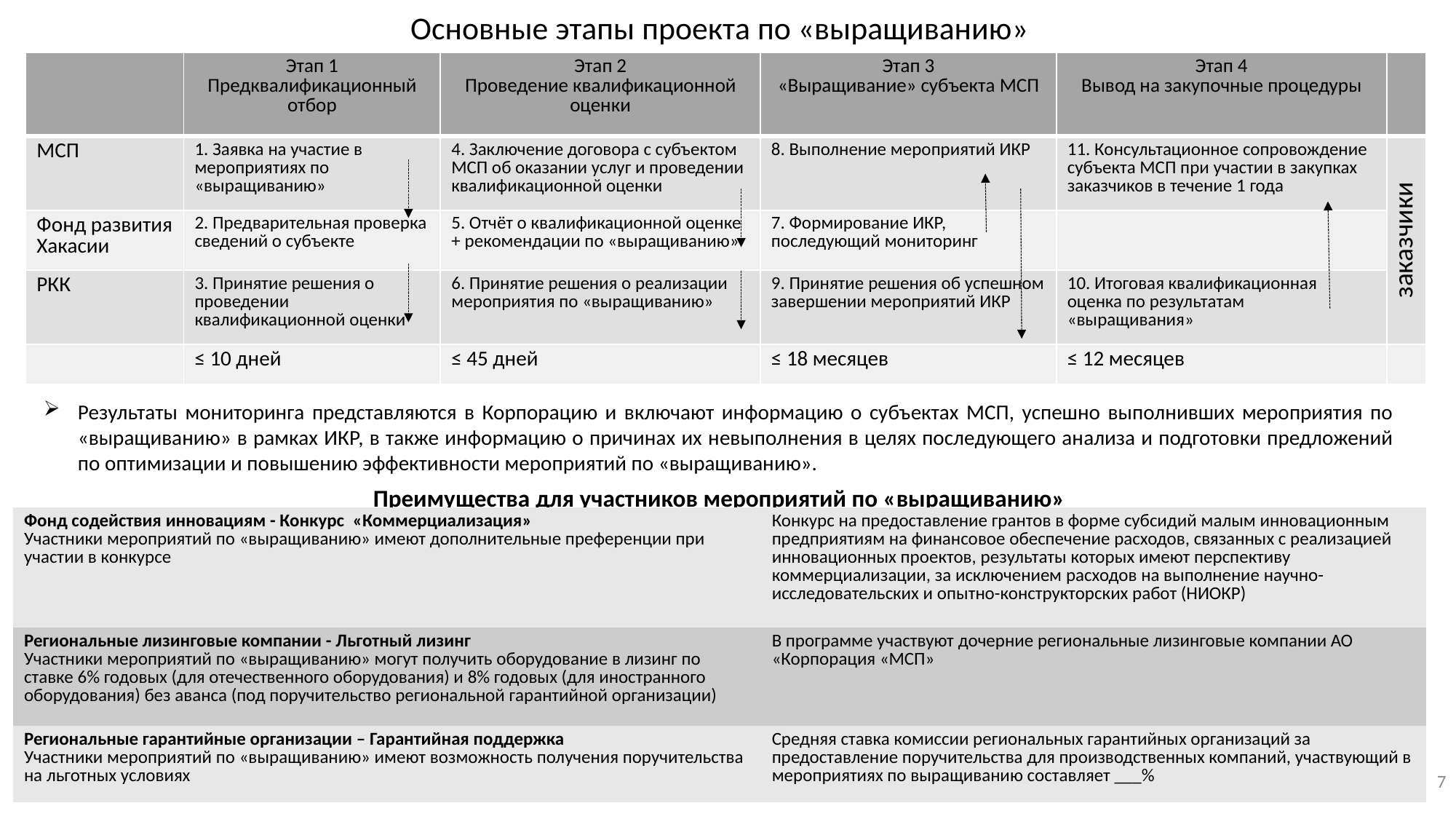

# Основные этапы проекта по «выращиванию»
|  | Этап 1 Предквалификационный отбор | Этап 2 Проведение квалификационной оценки | Этап 3 «Выращивание» субъекта МСП | Этап 4 Вывод на закупочные процедуры |  |
| --- | --- | --- | --- | --- | --- |
| МСП | 1. Заявка на участие в мероприятиях по «выращиванию» | 4. Заключение договора с субъектом МСП об оказании услуг и проведении квалификационной оценки | 8. Выполнение мероприятий ИКР | 11. Консультационное сопровождение субъекта МСП при участии в закупках заказчиков в течение 1 года | заказчики |
| Фонд развития Хакасии | 2. Предварительная проверка сведений о субъекте | 5. Отчёт о квалификационной оценке + рекомендации по «выращиванию» | 7. Формирование ИКР, последующий мониторинг |  |  |
| РКК | 3. Принятие решения о проведении квалификационной оценки | 6. Принятие решения о реализации мероприятия по «выращиванию» | 9. Принятие решения об успешном завершении мероприятий ИКР | 10. Итоговая квалификационная оценка по результатам «выращивания» |  |
|  | ≤ 10 дней | ≤ 45 дней | ≤ 18 месяцев | ≤ 12 месяцев |  |
Результаты мониторинга представляются в Корпорацию и включают информацию о субъектах МСП, успешно выполнивших мероприятия по «выращиванию» в рамках ИКР, в также информацию о причинах их невыполнения в целях последующего анализа и подготовки предложений по оптимизации и повышению эффективности мероприятий по «выращиванию».
Преимущества для участников мероприятий по «выращиванию»
| Фонд содействия инновациям - Конкурс «Коммерциализация» Участники мероприятий по «выращиванию» имеют дополнительные преференции при участии в конкурсе | Конкурс на предоставление грантов в форме субсидий малым инновационным предприятиям на финансовое обеспечение расходов, связанных с реализацией инновационных проектов, результаты которых имеют перспективу коммерциализации, за исключением расходов на выполнение научно-исследовательских и опытно-конструкторских работ (НИОКР) |
| --- | --- |
| Региональные лизинговые компании - Льготный лизинг Участники мероприятий по «выращиванию» могут получить оборудование в лизинг по ставке 6% годовых (для отечественного оборудования) и 8% годовых (для иностранного оборудования) без аванса (под поручительство региональной гарантийной организации) | В программе участвуют дочерние региональные лизинговые компании АО «Корпорация «МСП» |
| Региональные гарантийные организации – Гарантийная поддержка Участники мероприятий по «выращиванию» имеют возможность получения поручительства на льготных условиях | Средняя ставка комиссии региональных гарантийных организаций за предоставление поручительства для производственных компаний, участвующий в мероприятиях по выращиванию составляет \_\_\_% |
7